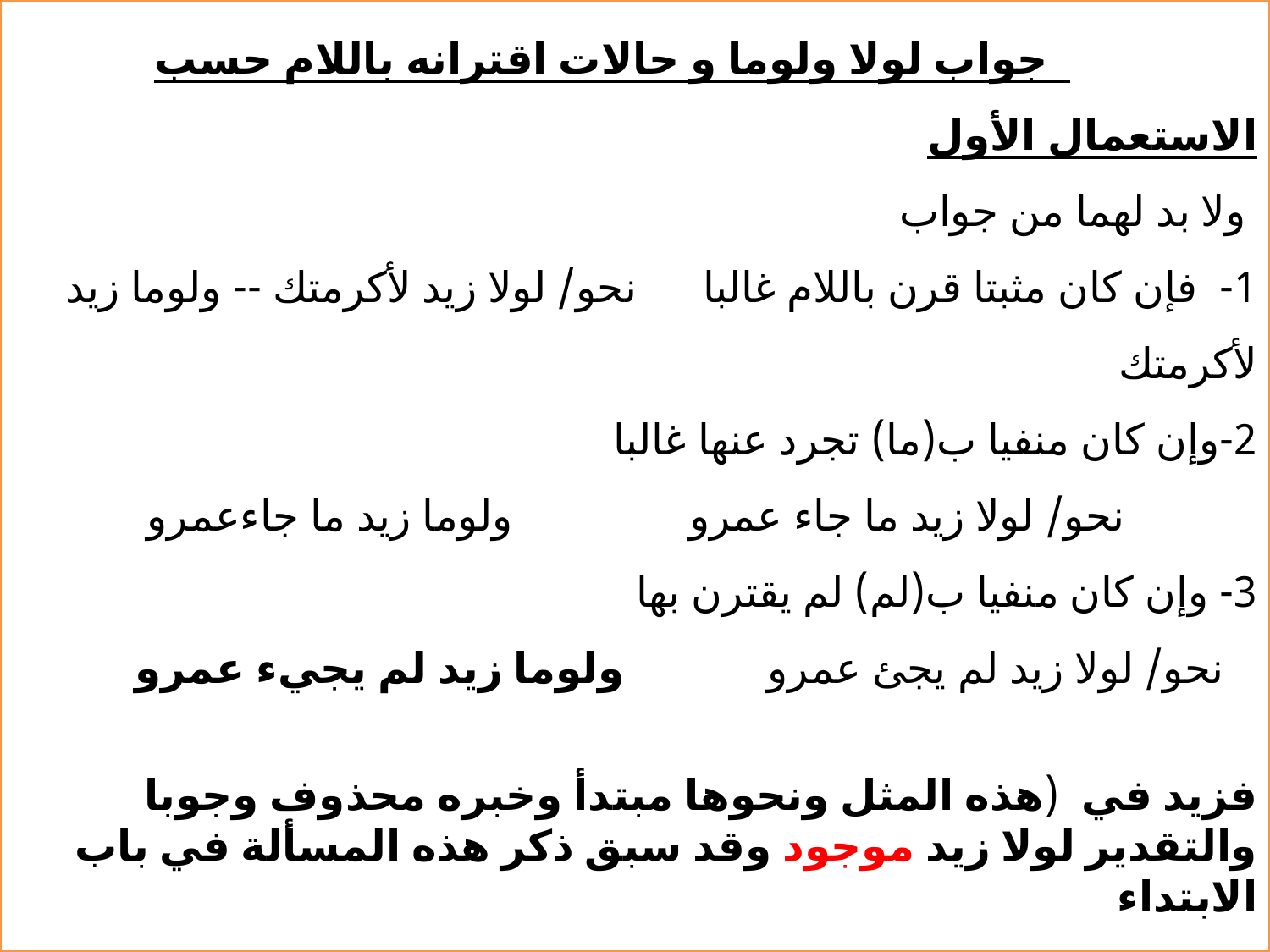

جواب لولا ولوما و حالات اقترانه باللام حسب الاستعمال الأول
 ولا بد لهما من جواب
1-  فإن كان مثبتا قرن باللام غالبا      نحو/ لولا زيد لأكرمتك -- ولوما زيد لأكرمتك
2-وإن كان منفيا ب(ما) تجرد عنها غالبا
            نحو/ لولا زيد ما جاء عمرو                ولوما زيد ما جاءعمرو
3- وإن كان منفيا ب(لم) لم يقترن بها
   نحو/ لولا زيد لم يجئ عمرو             ولوما زيد لم يجيء عمرو

فزيد في  (هذه المثل ونحوها مبتدأ وخبره محذوف وجوبا والتقدير لولا زيد موجود وقد سبق ذكر هذه المسألة في باب الابتداء

41